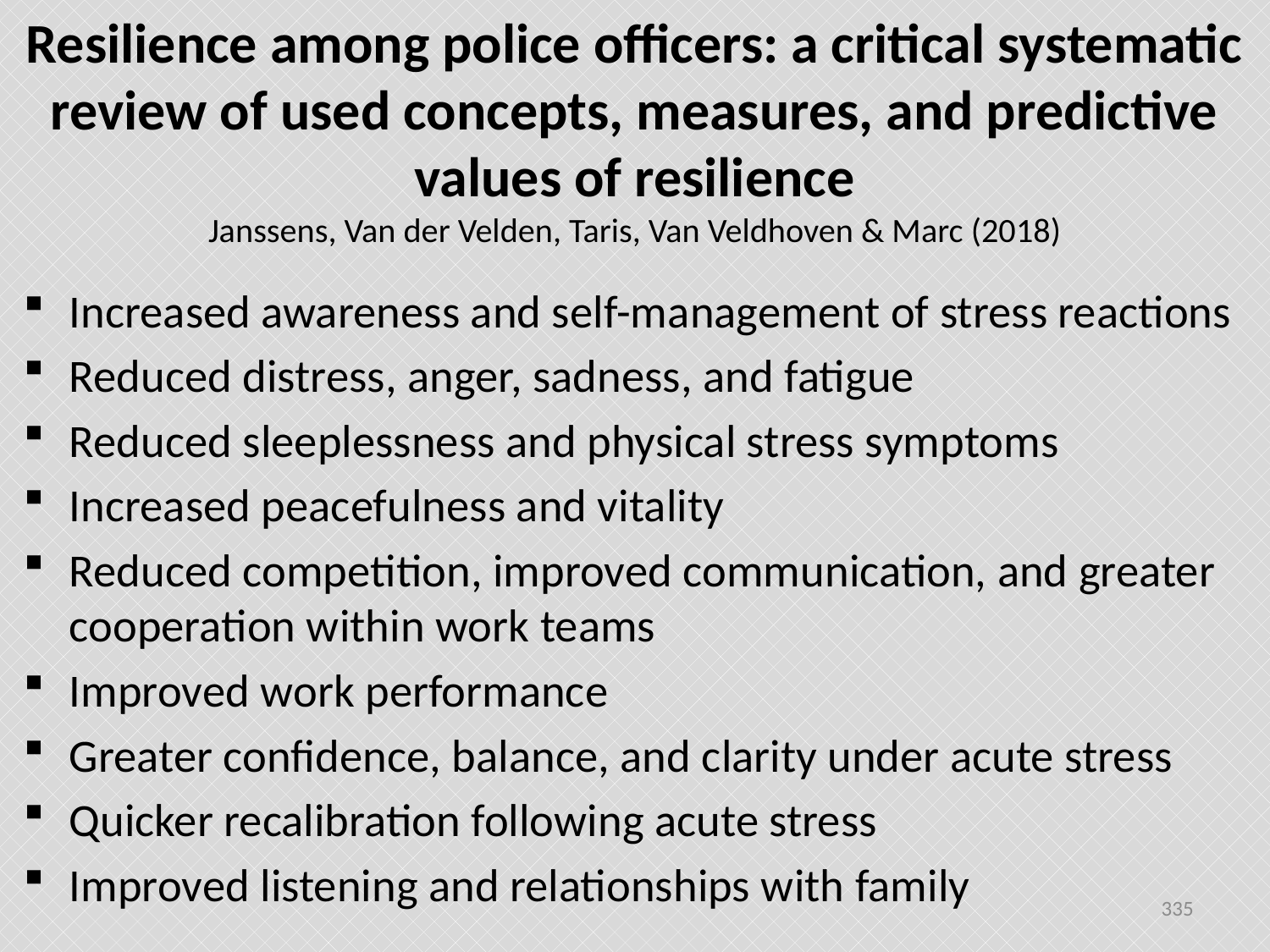

# Resilience among police officers: a critical systematic review of used concepts, measures, and predictive values of resilience Janssens, Van der Velden, Taris, Van Veldhoven & Marc (2018)
Increased awareness and self-management of stress reactions
Reduced distress, anger, sadness, and fatigue
Reduced sleeplessness and physical stress symptoms
Increased peacefulness and vitality
Reduced competition, improved communication, and greater cooperation within work teams
Improved work performance
Greater confidence, balance, and clarity under acute stress
Quicker recalibration following acute stress
Improved listening and relationships with family
335